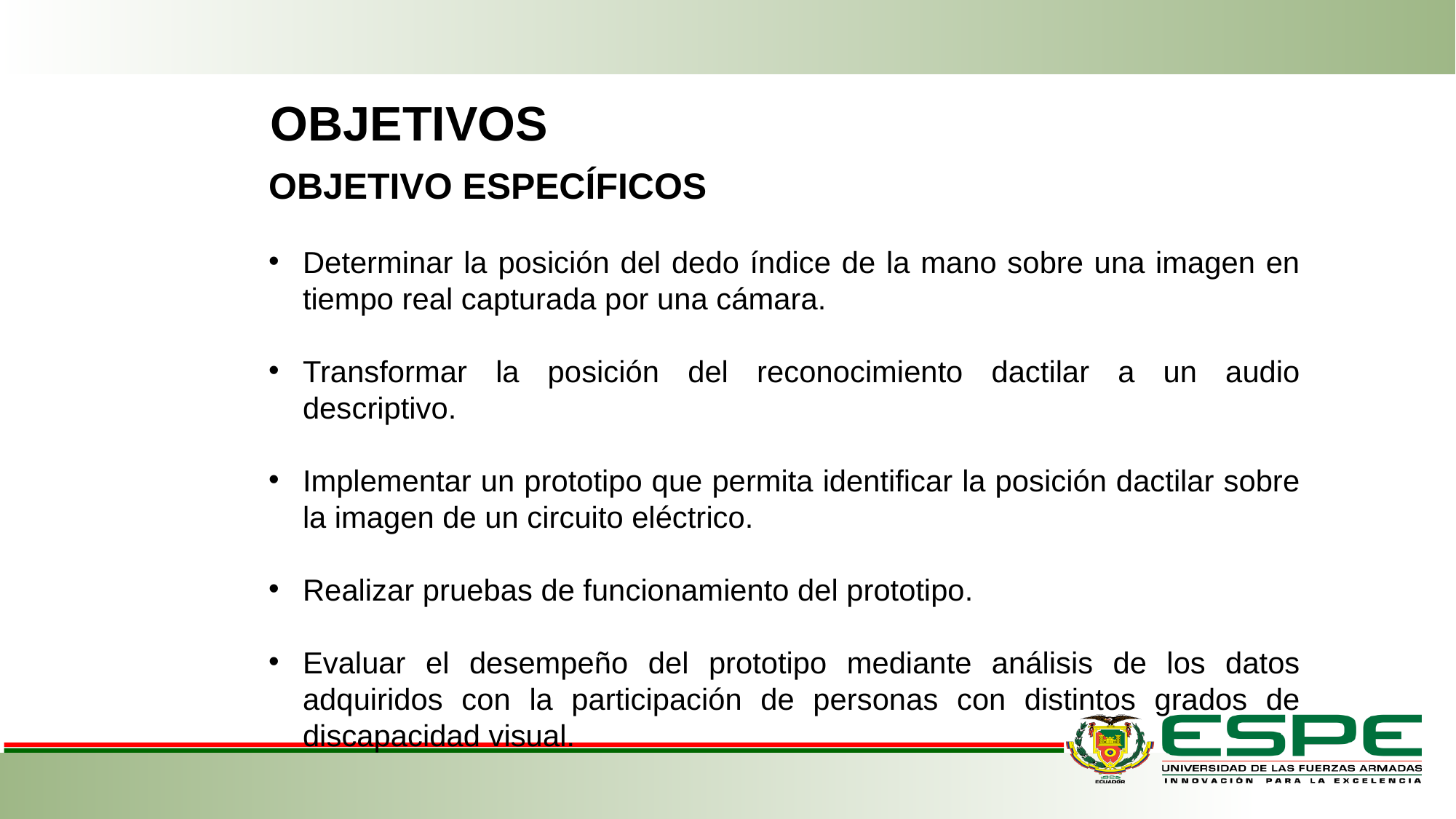

OBJETIVOS
OBJETIVO ESPECÍFICOS

Determinar la posición del dedo índice de la mano sobre una imagen en tiempo real capturada por una cámara.

Transformar la posición del reconocimiento dactilar a un audio descriptivo.

Implementar un prototipo que permita identificar la posición dactilar sobre la imagen de un circuito eléctrico.

Realizar pruebas de funcionamiento del prototipo.

Evaluar el desempeño del prototipo mediante análisis de los datos adquiridos con la participación de personas con distintos grados de discapacidad visual.